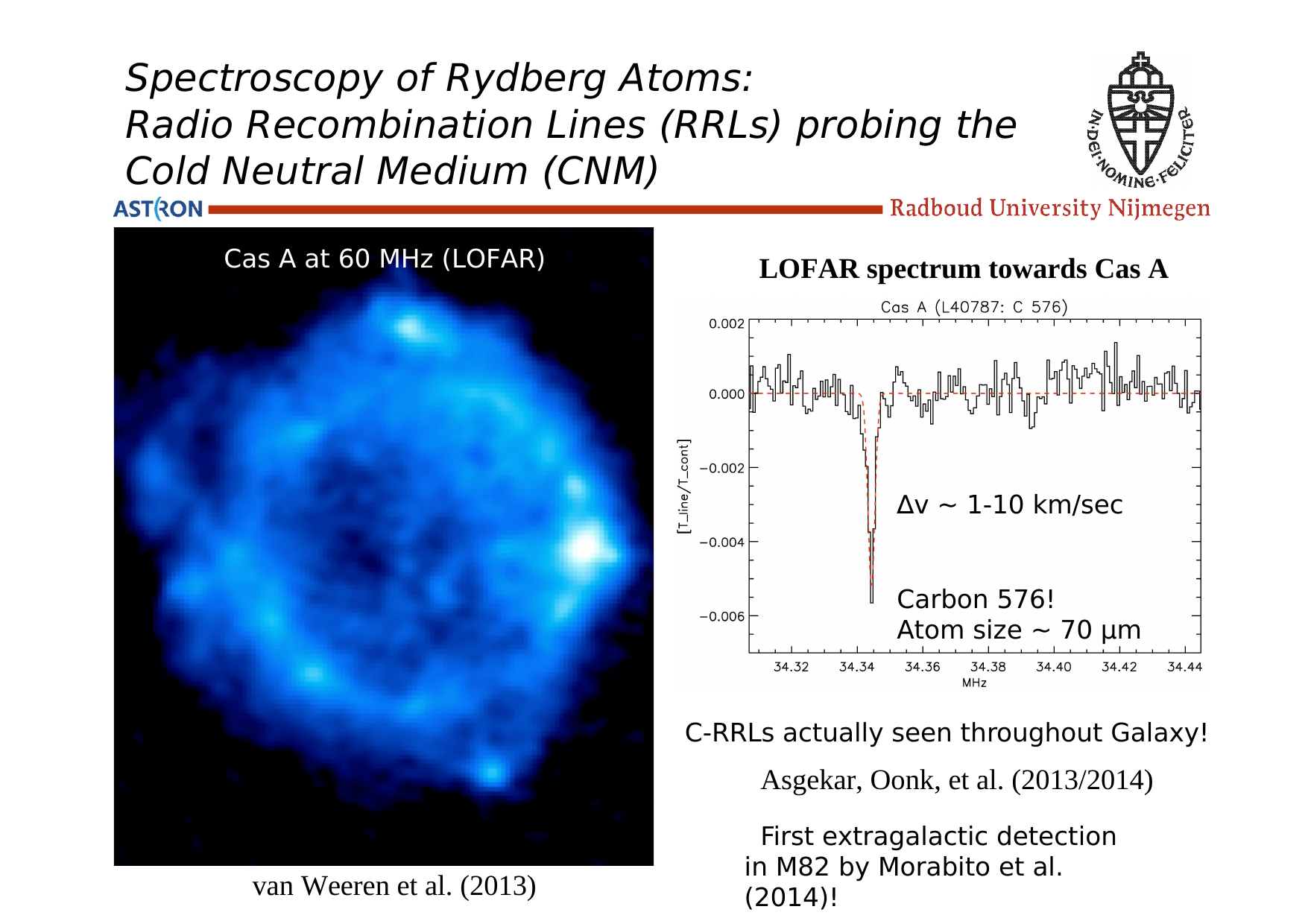

Spectroscopy of Rydberg Atoms:
Radio Recombination Lines (RRLs) probing the Cold Neutral Medium (CNM)

Cas A at 60 MHz (LOFAR)
LOFAR spectrum towards Cas A

∆v ~ 1-10 km/sec

Carbon 576!
Atom size ~ 70 µm

C-RRLs actually seen throughout Galaxy!
Asgekar, Oonk, et al. (2013/2014)
First extragalactic detection in M82 by Morabito et al. (2014)!
van Weeren et al. (2013)